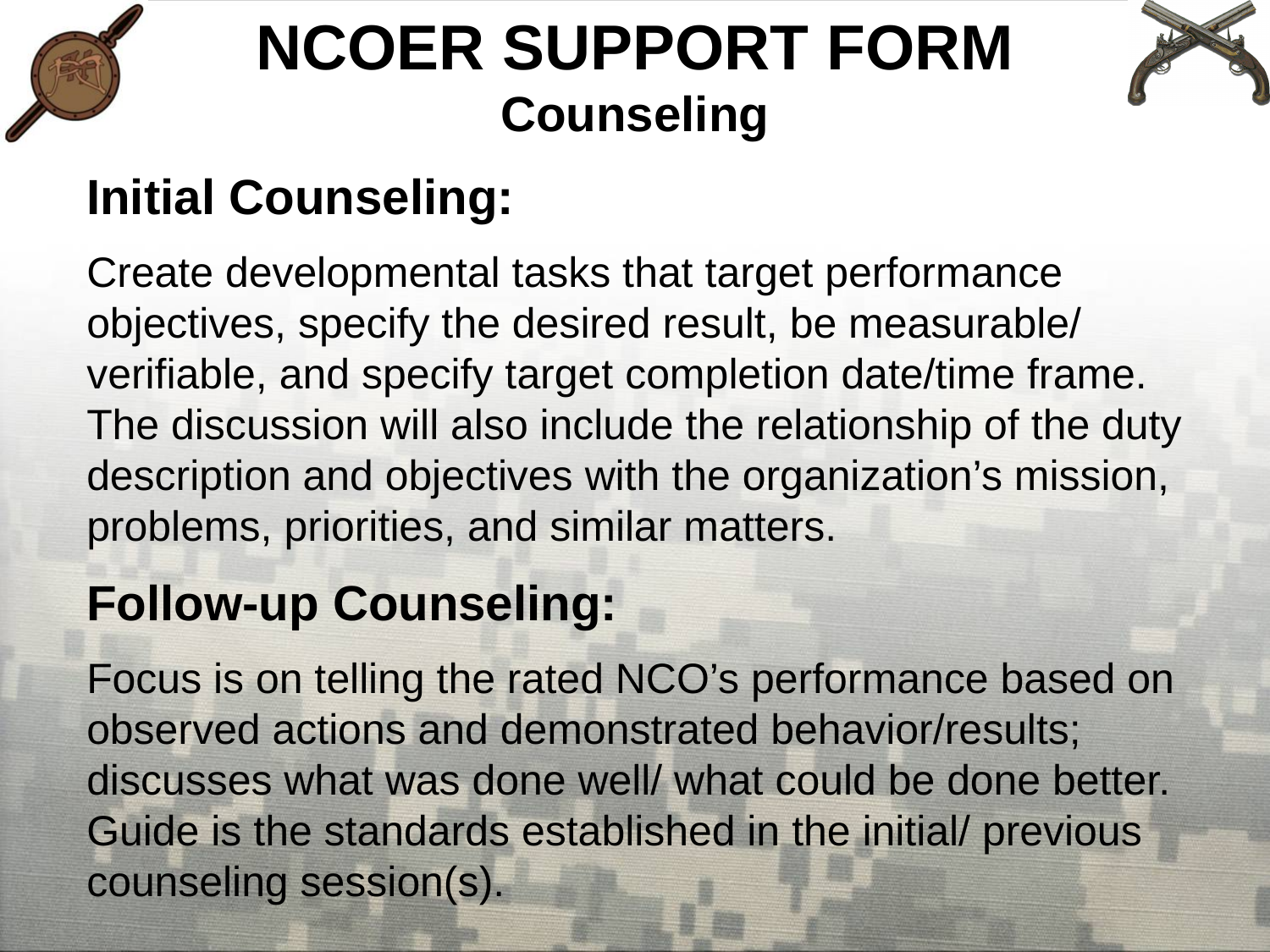

NCOER SUPPORT FORM
Counseling
Initial Counseling:
Create developmental tasks that target performance objectives, specify the desired result, be measurable/ verifiable, and specify target completion date/time frame. The discussion will also include the relationship of the duty description and objectives with the organization’s mission, problems, priorities, and similar matters.
Follow-up Counseling:
Focus is on telling the rated NCO’s performance based on observed actions and demonstrated behavior/results; discusses what was done well/ what could be done better. Guide is the standards established in the initial/ previous counseling session(s).